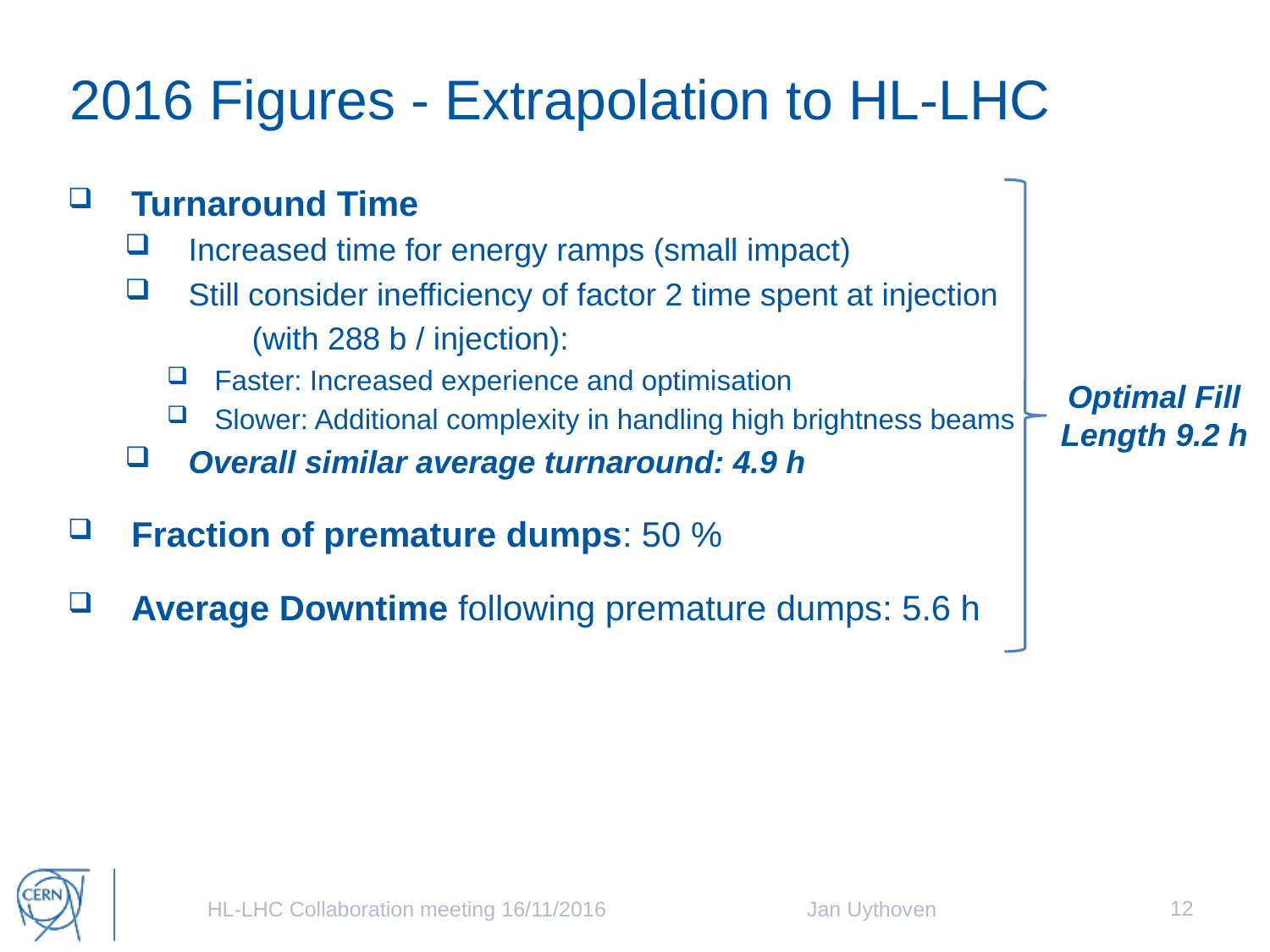

# 2016 Figures - Extrapolation to HL-LHC
Turnaround Time
Increased time for energy ramps (small impact)
Still consider inefficiency of factor 2 time spent at injection
	(with 288 b / injection):
Faster: Increased experience and optimisation
Slower: Additional complexity in handling high brightness beams
Overall similar average turnaround: 4.9 h

Fraction of premature dumps: 50 %

Average Downtime following premature dumps: 5.6 h

Optimal Fill Length 9.2 h
12
HL-LHC Collaboration meeting 16/11/2016                                  Jan Uythoven